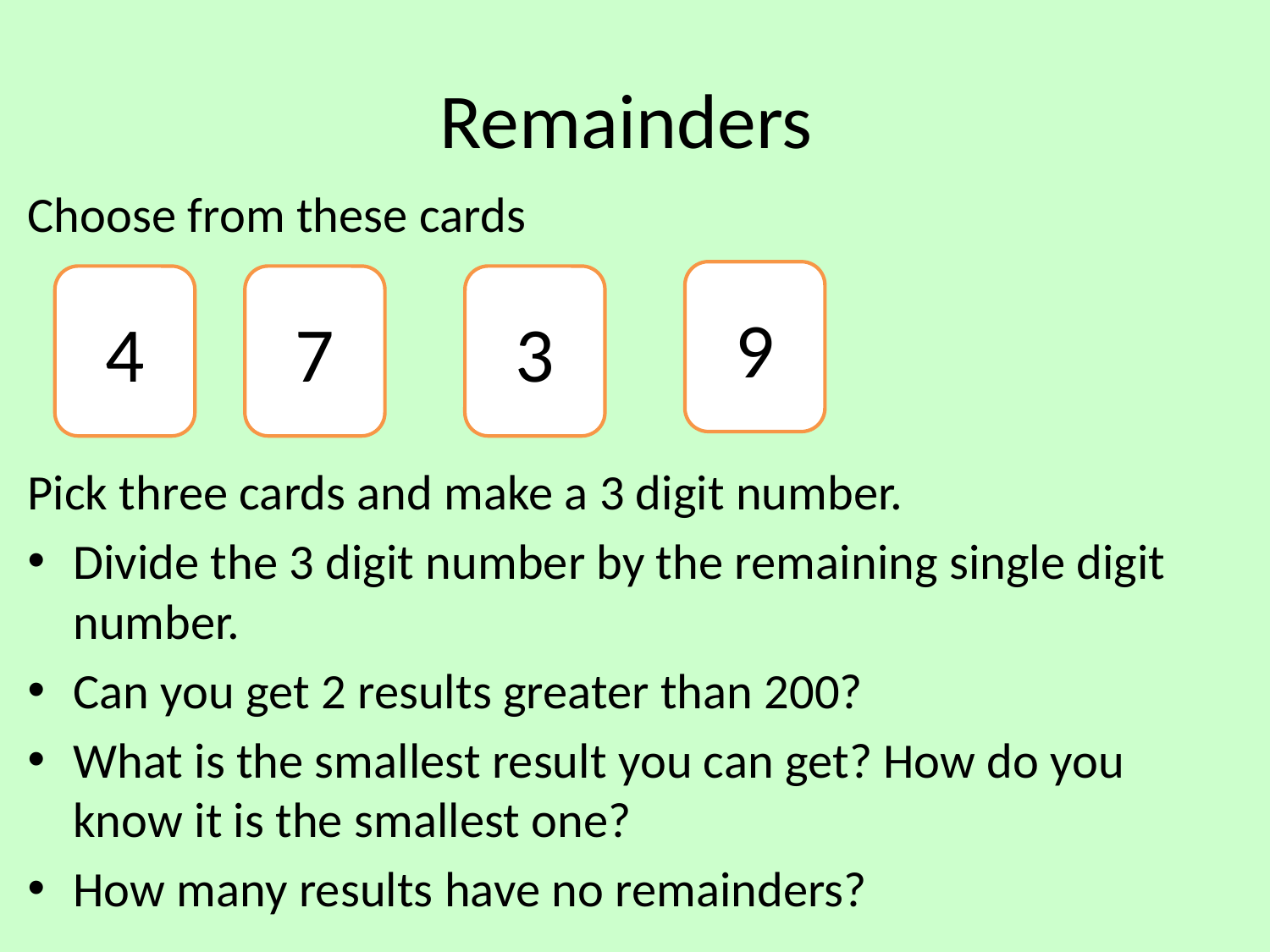

# Remainders
Choose from these cards

Pick three cards and make a 3 digit number.
Divide the 3 digit number by the remaining single digit number.
Can you get 2 results greater than 200?
What is the smallest result you can get? How do you know it is the smallest one?
How many results have no remainders?
9
4
7
3